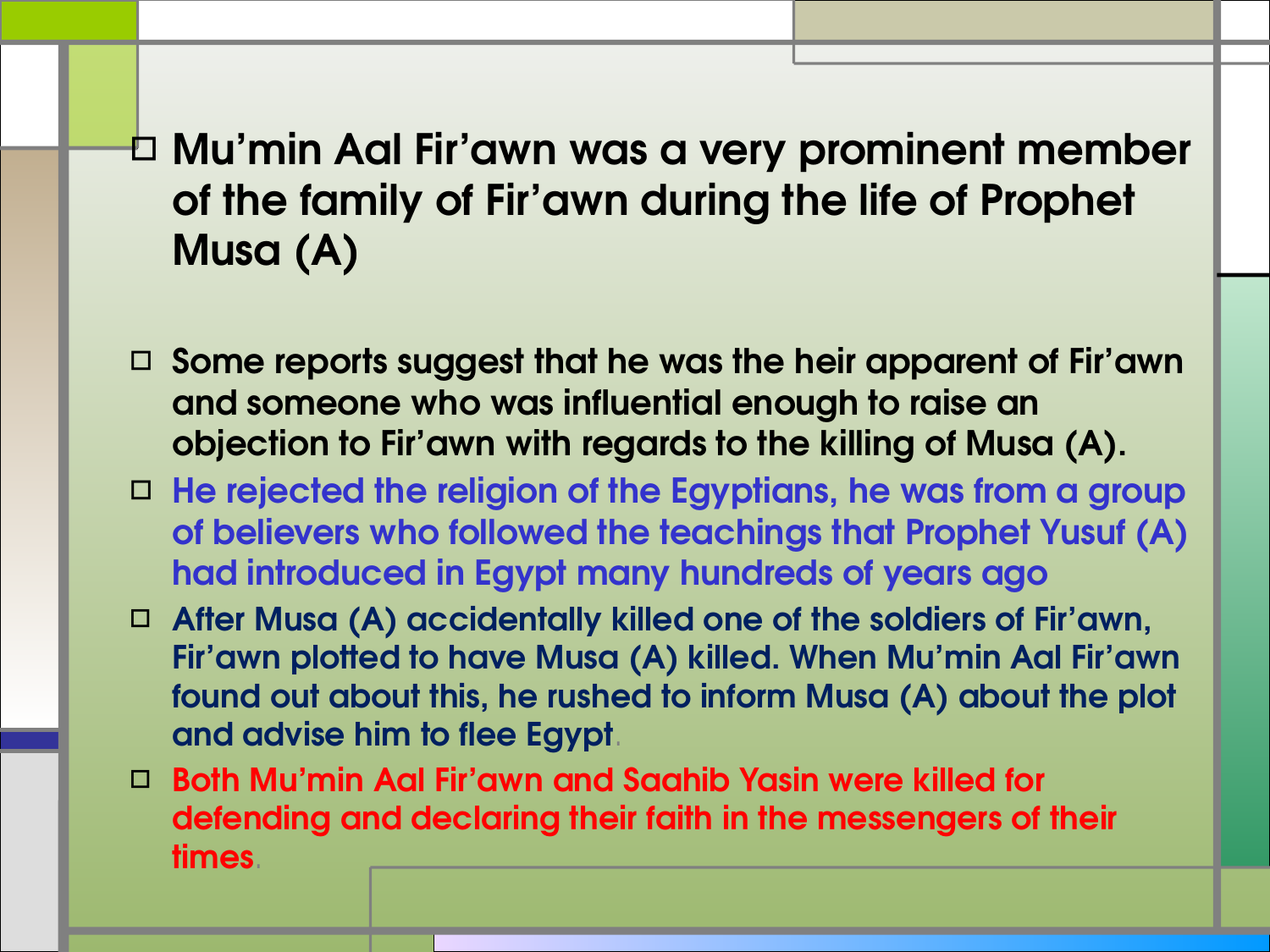

Mu’min Aal Fir’awn was a very prominent member of the family of Fir’awn during the life of Prophet Musa (A)

Some reports suggest that he was the heir apparent of Fir’awn and someone who was influential enough to raise an objection to Fir’awn with regards to the killing of Musa (A).
He rejected the religion of the Egyptians, he was from a group of believers who followed the teachings that Prophet Yusuf (A) had introduced in Egypt many hundreds of years ago
After Musa (A) accidentally killed one of the soldiers of Fir’awn, Fir’awn plotted to have Musa (A) killed. When Mu’min Aal Fir’awn found out about this, he rushed to inform Musa (A) about the plot and advise him to flee Egypt.
Both Mu’min Aal Fir’awn and Saahib Yasin were killed for defending and declaring their faith in the messengers of their times.